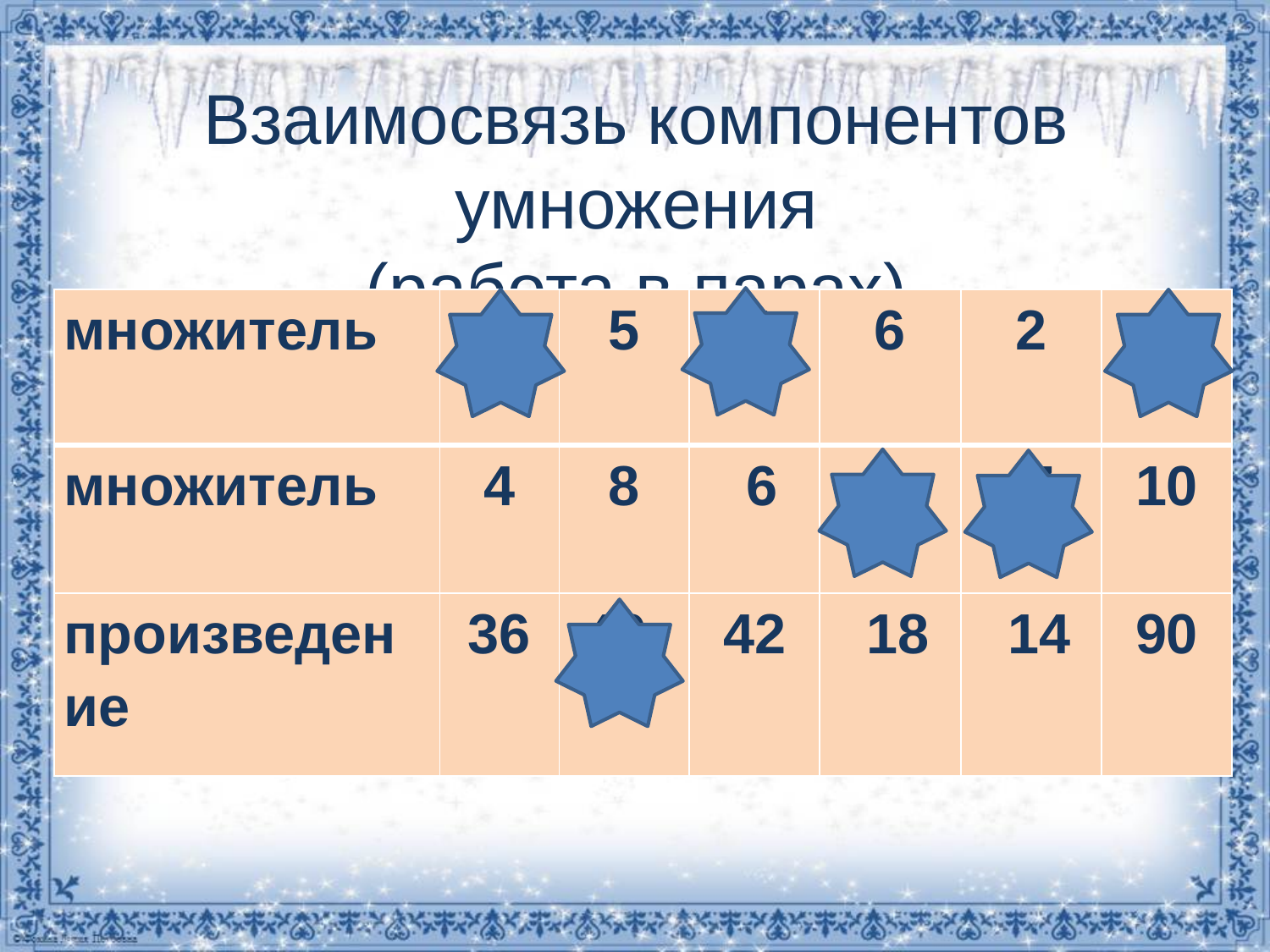

# Взаимосвязь компонентов умножения (работа в парах)

| множитель | 9 | 5 | 7 | 6 | 2 | 9 |
| --- | --- | --- | --- | --- | --- | --- |
| множитель | 4 | 8 | 6 | 3 | 7 | 10 |
| произведение | 36 | 40 | 42 | 18 | 14 | 90 |